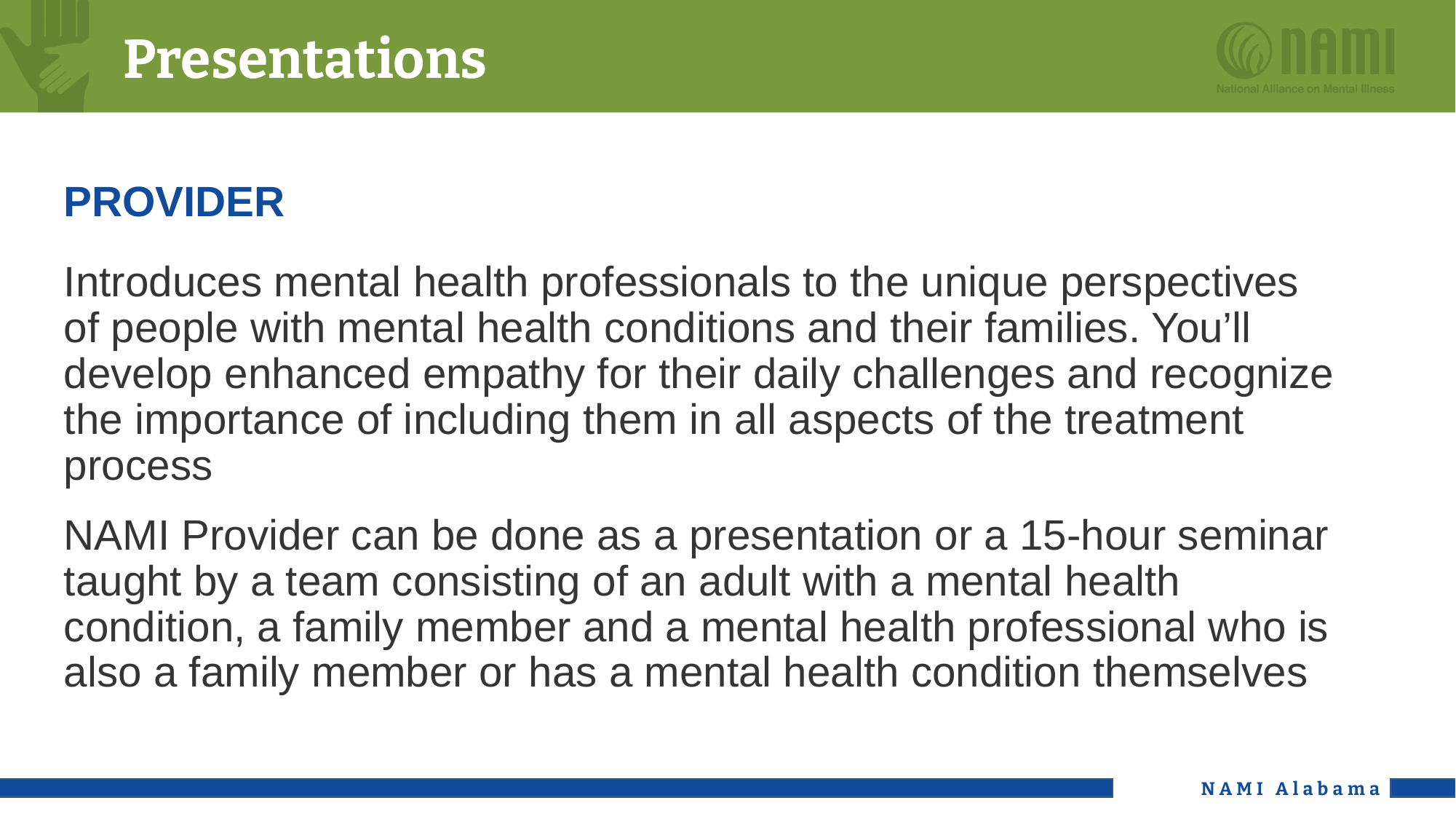

# Presentations
PROVIDER

Introduces mental health professionals to the unique perspectives of people with mental health conditions and their families. You’ll develop enhanced empathy for their daily challenges and recognize the importance of including them in all aspects of the treatment process
NAMI Provider can be done as a presentation or a 15-hour seminar taught by a team consisting of an adult with a mental health condition, a family member and a mental health professional who is also a family member or has a mental health condition themselves
NAMI Alabama